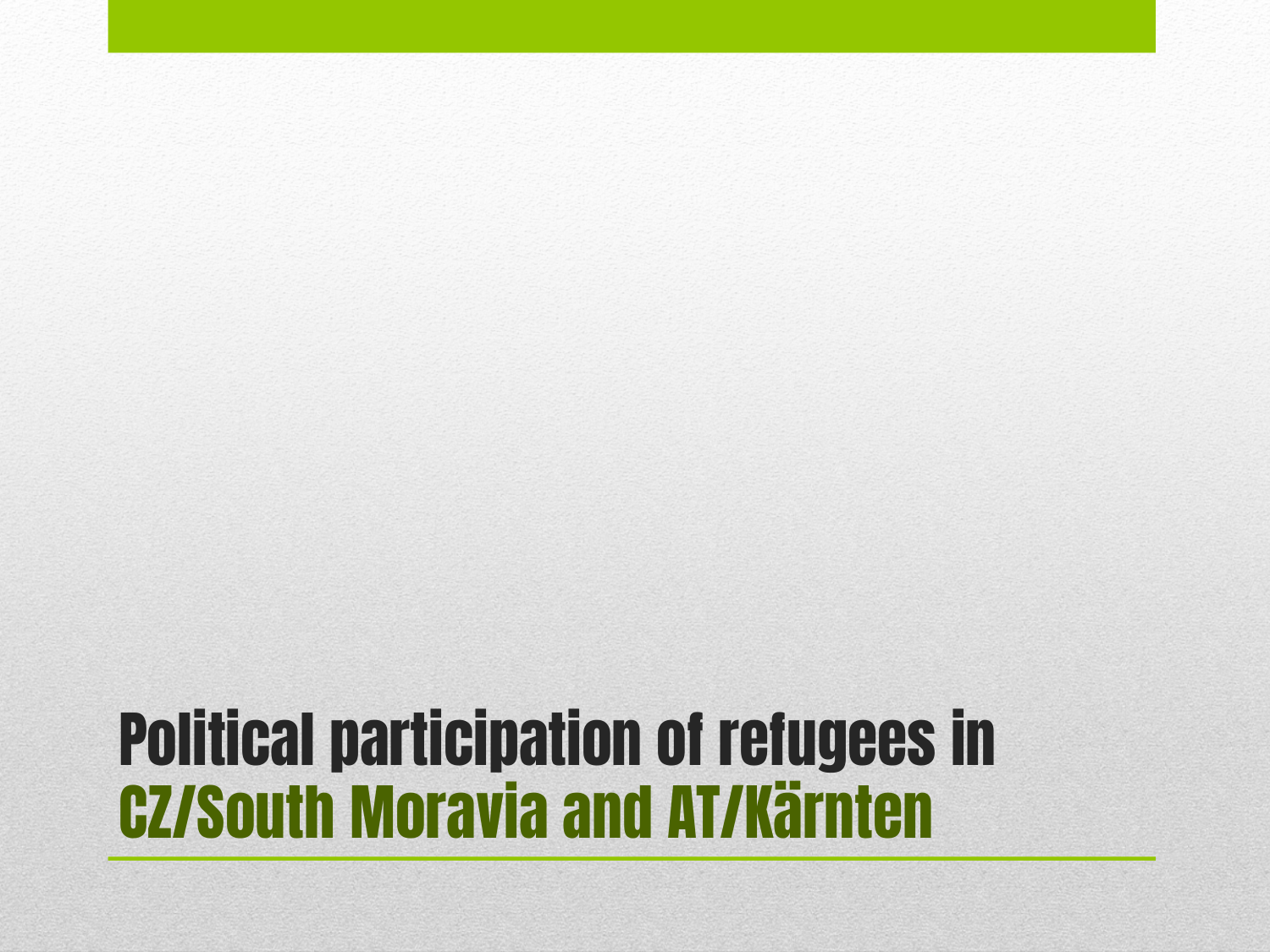

# Political participation of refugees in CZ/South Moravia and AT/Kärnten